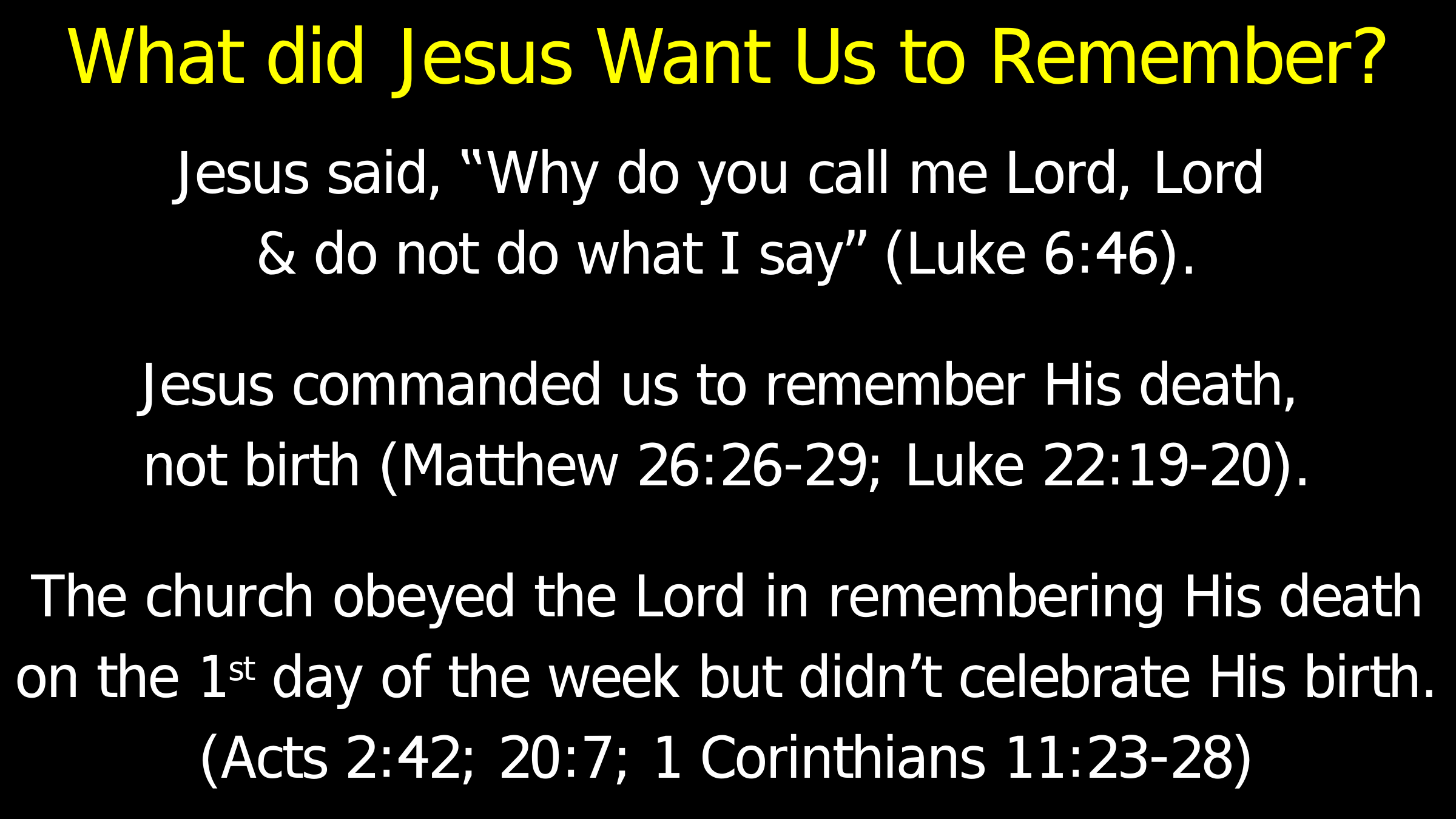

# What did Jesus Want Us to Remember?
Jesus said, “Why do you call me Lord, Lord
& do not do what I say” (Luke 6:46).

Jesus commanded us to remember His death,
not birth (Matthew 26:26-29; Luke 22:19-20).

The church obeyed the Lord in remembering His death
on the 1st day of the week but didn’t celebrate His birth.
(Acts 2:42; 20:7; 1 Corinthians 11:23-28)